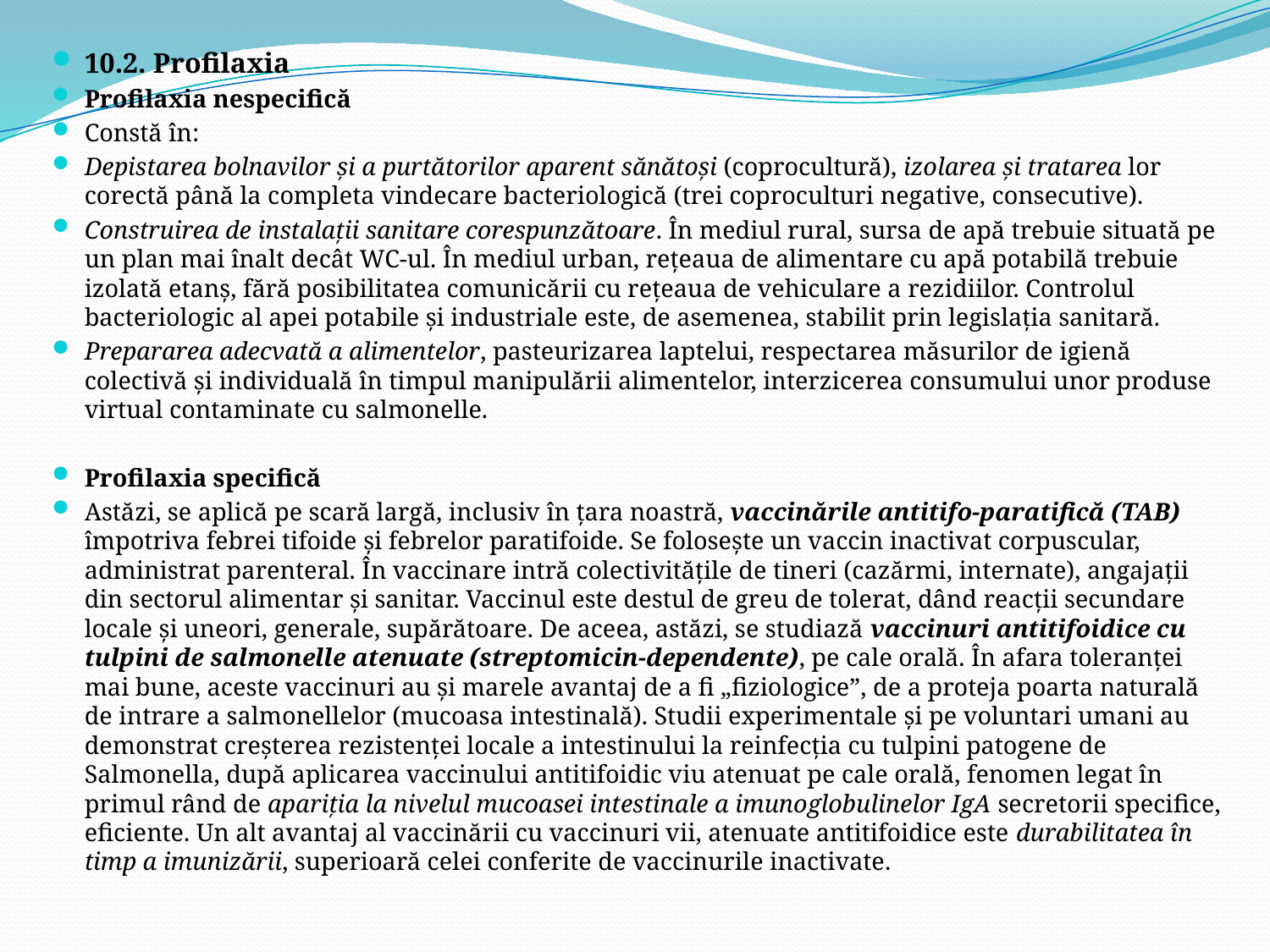

10.2. Profilaxia
Profilaxia nespecifică
Constă în:
Depistarea bolnavilor şi a purtătorilor aparent sănătoşi (coprocultură), izolarea şi tratarea lor corectă până la completa vindecare bacteriologică (trei coproculturi negative, consecutive).
Construirea de instalaţii sanitare corespunzătoare. În mediul rural, sursa de apă trebuie situată pe un plan mai înalt decât WC-ul. În mediul urban, reţeaua de alimentare cu apă potabilă trebuie izolată etanş, fără posibilitatea comunicării cu reţeaua de vehiculare a rezidiilor. Controlul bacteriologic al apei potabile şi industriale este, de asemenea, stabilit prin legislaţia sanitară.
Prepararea adecvată a alimentelor, pasteurizarea laptelui, respectarea măsurilor de igienă colectivă şi individuală în timpul manipulării alimentelor, interzicerea consumului unor produse virtual contaminate cu salmonelle.

Profilaxia specifică
Astăzi, se aplică pe scară largă, inclusiv în ţara noastră, vaccinările antitifo-paratifică (TAB) împotriva febrei tifoide şi febrelor paratifoide. Se foloseşte un vaccin inactivat corpuscular, administrat parenteral. În vaccinare intră colectivităţile de tineri (cazărmi, internate), angajaţii din sectorul alimentar şi sanitar. Vaccinul este destul de greu de tolerat, dând reacţii secundare locale şi uneori, generale, supărătoare. De aceea, astăzi, se studiază vaccinuri antitifoidice cu tulpini de salmonelle atenuate (streptomicin-dependente), pe cale orală. În afara toleranţei mai bune, aceste vaccinuri au şi marele avantaj de a fi „fiziologice”, de a proteja poarta naturală de intrare a salmonellelor (mucoasa intestinală). Studii experimentale şi pe voluntari umani au demonstrat creşterea rezistenţei locale a intestinului la reinfecţia cu tulpini patogene de Salmonella, după aplicarea vaccinului antitifoidic viu atenuat pe cale orală, fenomen legat în primul rând de apariţia la nivelul mucoasei intestinale a imunoglobulinelor IgA secretorii specifice, eficiente. Un alt avantaj al vaccinării cu vaccinuri vii, atenuate antitifoidice este durabilitatea în timp a imunizării, superioară celei conferite de vaccinurile inactivate.